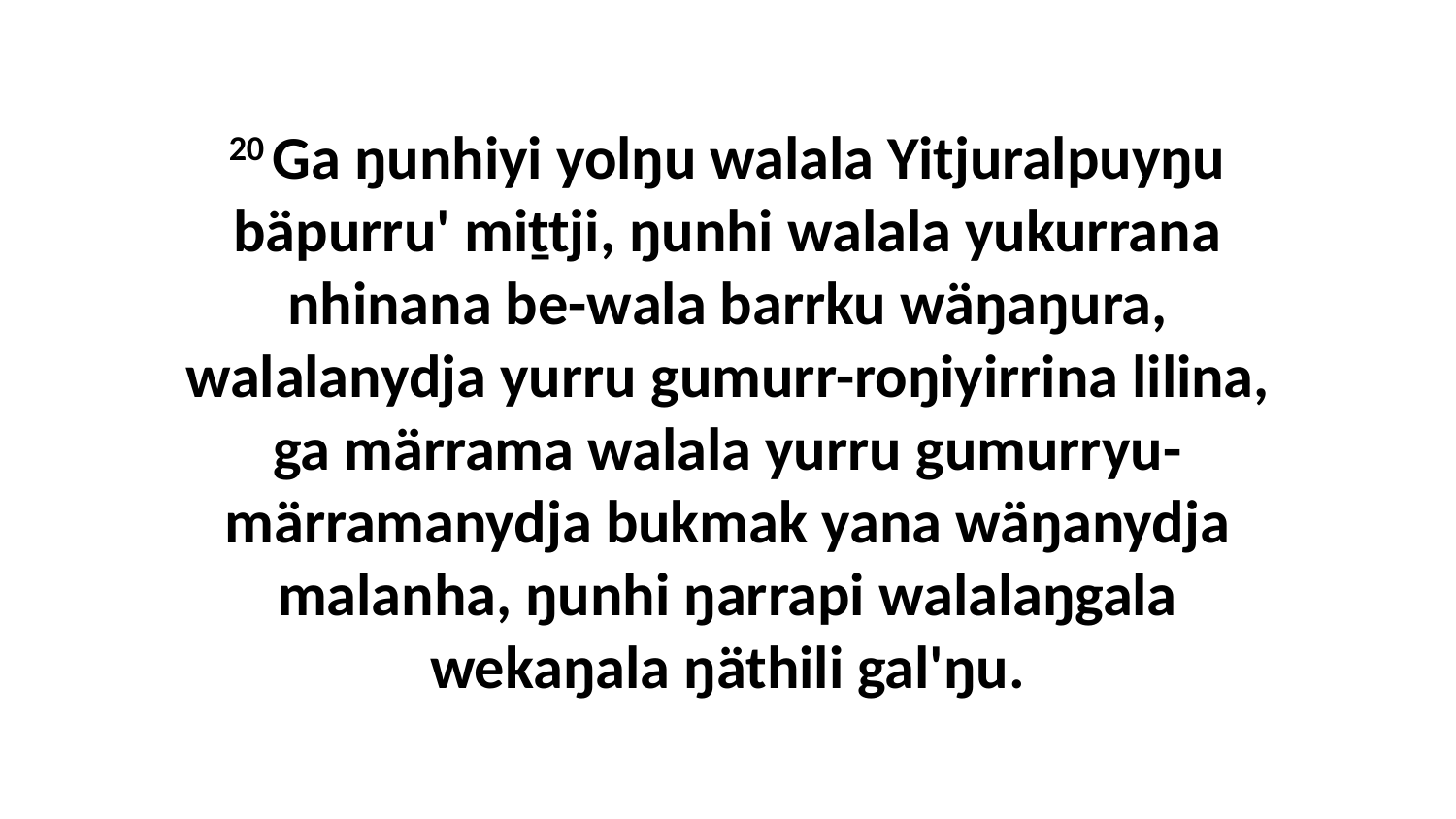

20 Ga ŋunhiyi yolŋu walala Yitjuralpuyŋu bäpurru' miṯtji, ŋunhi walala yukurrana nhinana be-wala barrku wäŋaŋura, walalanydja yurru gumurr-roŋiyirrina lilina, ga märrama walala yurru gumurryu-märramanydja bukmak yana wäŋanydja malanha, ŋunhi ŋarrapi walalaŋgala wekaŋala ŋäthili gal'ŋu.